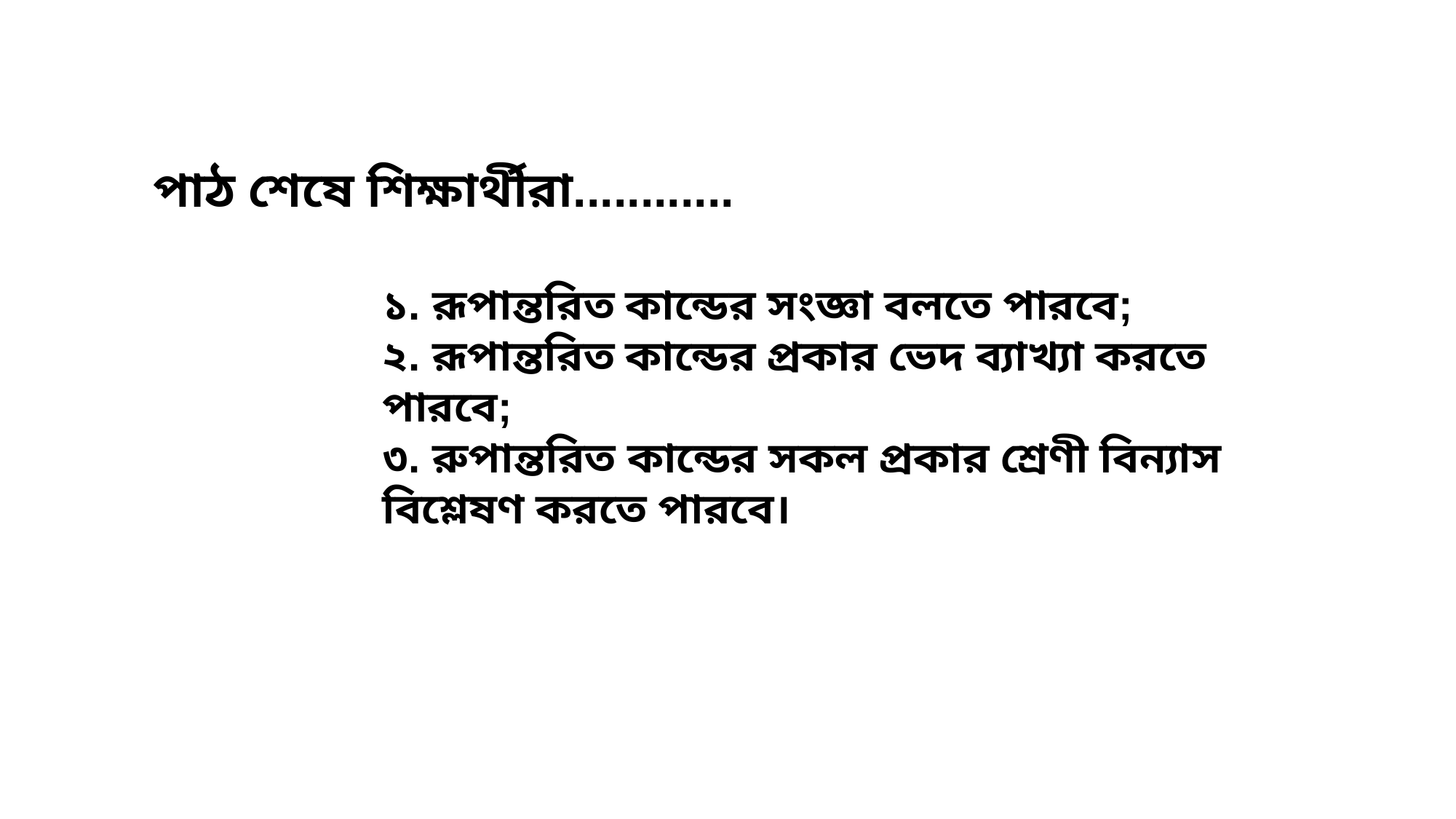

পাঠ শেষে শিক্ষার্থীরা............
১. রূপান্তরিত কান্ডের সংজ্ঞা বলতে পারবে;
২. রূপান্তরিত কান্ডের প্রকার ভেদ ব্যাখ্যা করতে পারবে;
৩. রুপান্তরিত কান্ডের সকল প্রকার শ্রেণী বিন্যাস বিশ্লেষণ করতে পারবে।